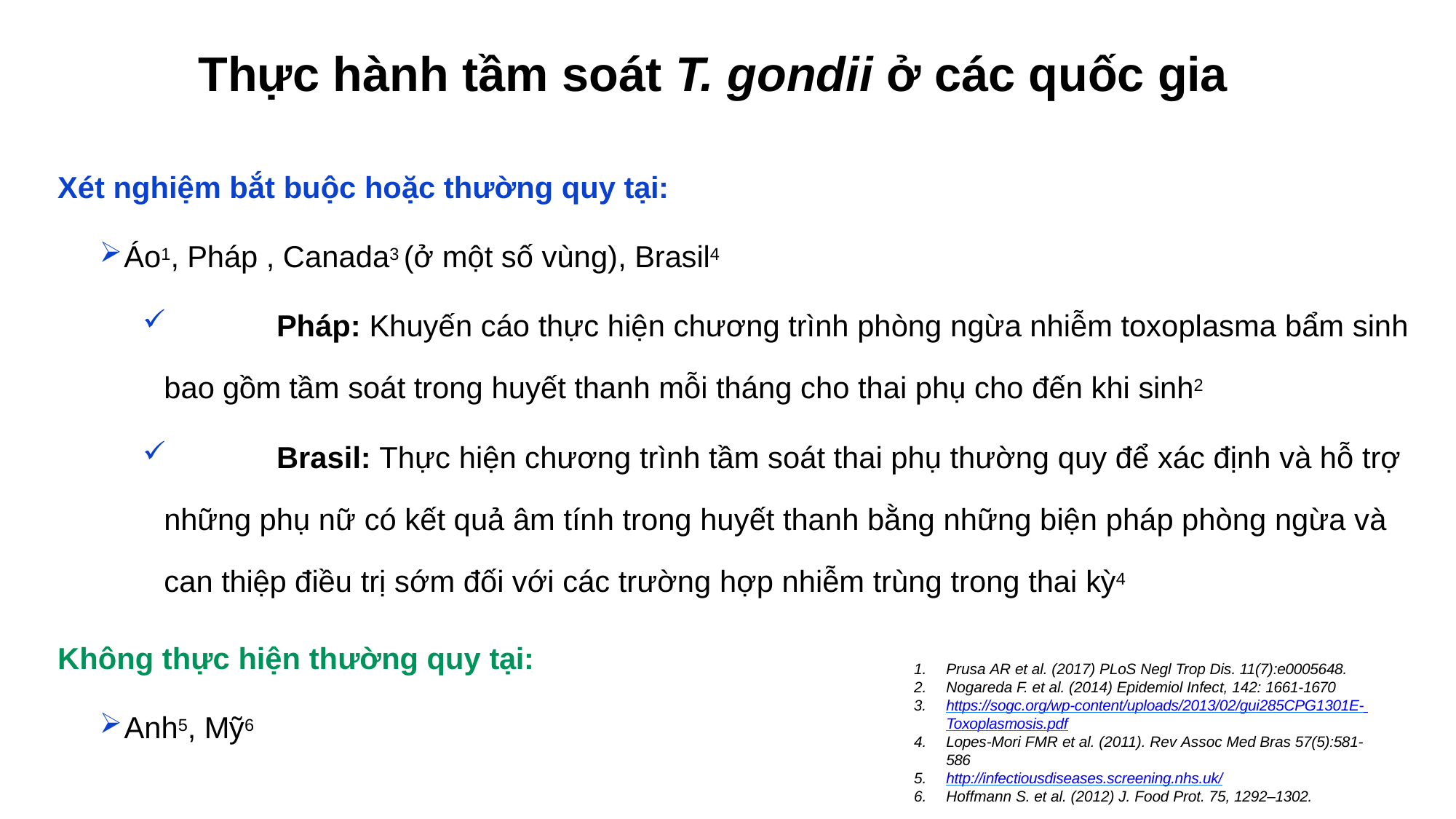

# Thực hành tầm soát T. gondii ở các quốc gia
Xét nghiệm bắt buộc hoặc thường quy tại:
Áo1, Pháp , Canada3 (ở một số vùng), Brasil4
	Pháp: Khuyến cáo thực hiện chương trình phòng ngừa nhiễm toxoplasma bẩm sinh bao gồm tầm soát trong huyết thanh mỗi tháng cho thai phụ cho đến khi sinh2
	Brasil: Thực hiện chương trình tầm soát thai phụ thường quy để xác định và hỗ trợ những phụ nữ có kết quả âm tính trong huyết thanh bằng những biện pháp phòng ngừa và can thiệp điều trị sớm đối với các trường hợp nhiễm trùng trong thai kỳ4
Không thực hiện thường quy tại:
Prusa AR et al. (2017) PLoS Negl Trop Dis. 11(7):e0005648.
Nogareda F. et al. (2014) Epidemiol Infect, 142: 1661-1670
https://sogc.org/wp-content/uploads/2013/02/gui285CPG1301E- Toxoplasmosis.pdf
Lopes-Mori FMR et al. (2011). Rev Assoc Med Bras 57(5):581-586
http://infectiousdiseases.screening.nhs.uk/
Hoffmann S. et al. (2012) J. Food Prot. 75, 1292–1302.
Anh5, Mỹ6